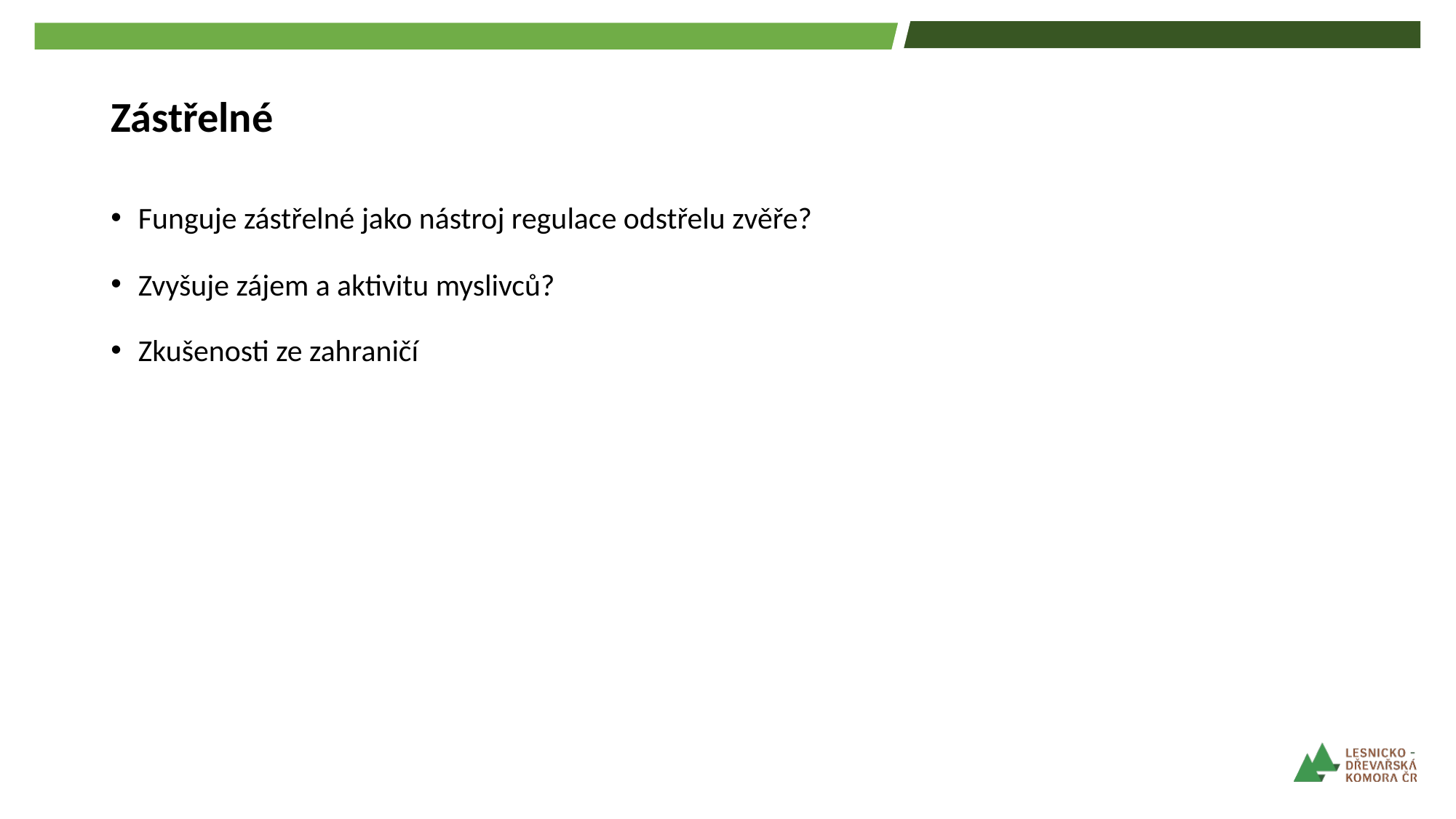

# Zástřelné
Funguje zástřelné jako nástroj regulace odstřelu zvěře?
Zvyšuje zájem a aktivitu myslivců?
Zkušenosti ze zahraničí